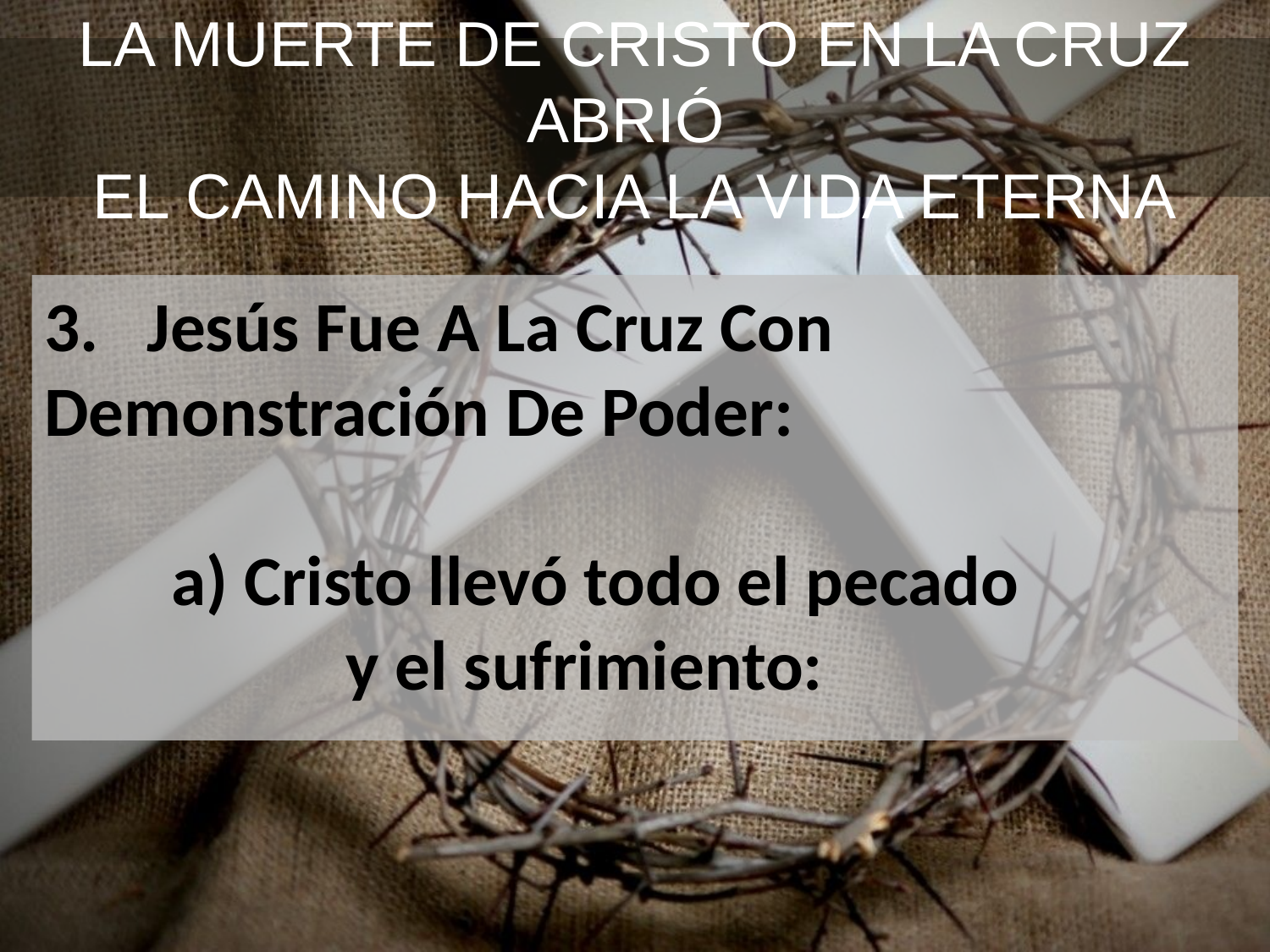

# LA MUERTE DE CRISTO EN LA CRUZ ABRIÓ EL CAMINO HACIA LA VIDA ETERNA
 	Jesús Fue A La Cruz Con 	Demonstración De Poder:

	a) Cristo llevó todo el pecado 				   y el sufrimiento: